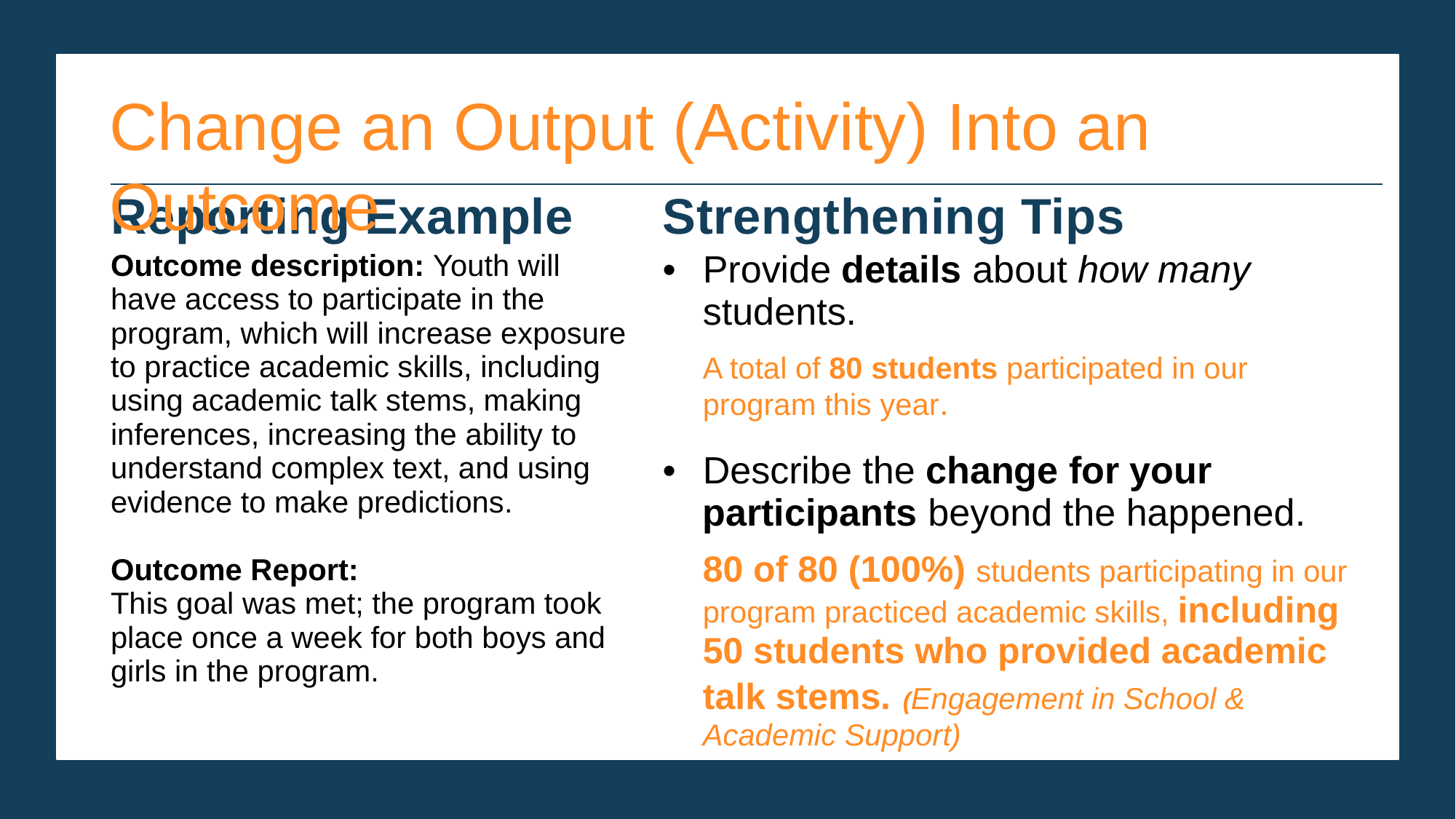

Change an Output (Activity) Into an Outcome
| Reporting Example | Strengthening Tips |
| --- | --- |
| Outcome description: Youth will have access to participate in the program, which will increase exposure to practice academic skills, including using academic talk stems, making inferences, increasing the ability to understand complex text, and using evidence to make predictions.   Outcome Report: This goal was met; the program took place once a week for both boys and girls in the program. | Provide details about how many students. A total of 80 students participated in our program this year. Describe the change for your participants beyond the happened. 80 of 80 (100%) students participating in our program practiced academic skills, including 50 students who provided academic talk stems. (Engagement in School & Academic Support) |